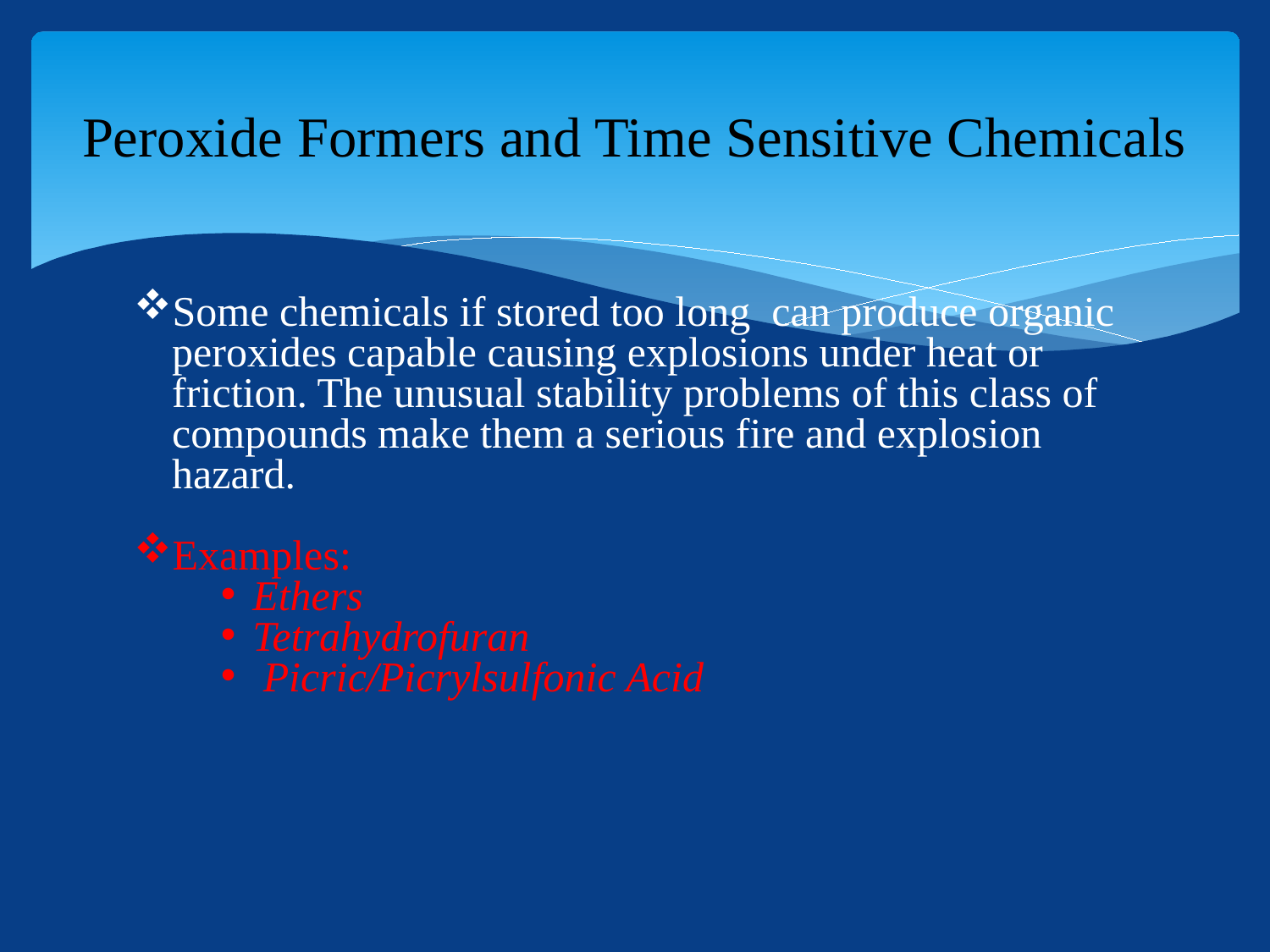

# Peroxide Formers and Time Sensitive Chemicals
Some chemicals if stored too long  can produce organic peroxides capable causing explosions under heat or friction. The unusual stability problems of this class of compounds make them a serious fire and explosion hazard.

Examples:
Ethers
Tetrahydrofuran
 Picric/Picrylsulfonic Acid